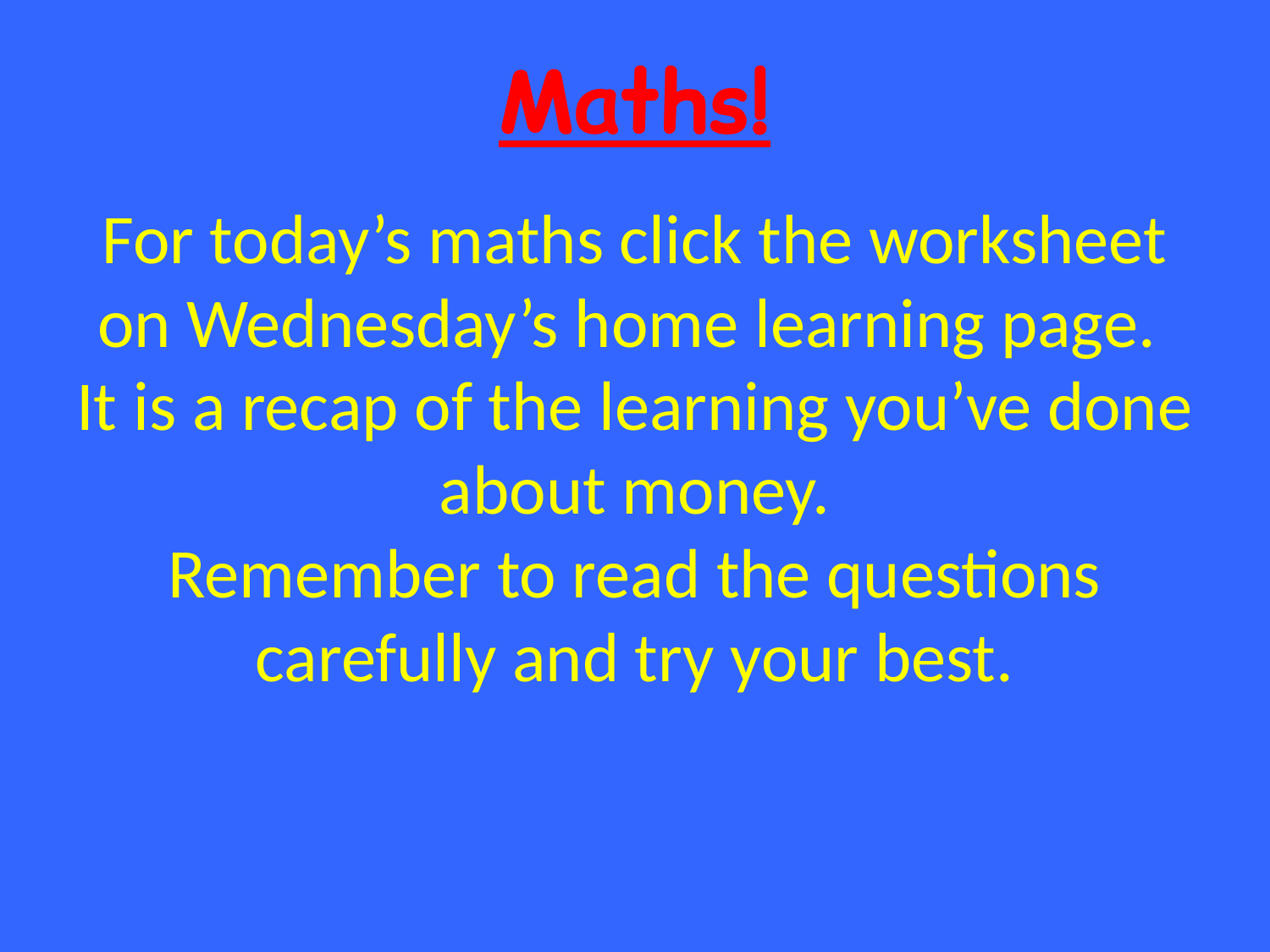

Maths!
# For today’s maths click the worksheet on Wednesday’s home learning page.
It is a recap of the learning you’ve done about money.
Remember to read the questions carefully and try your best.